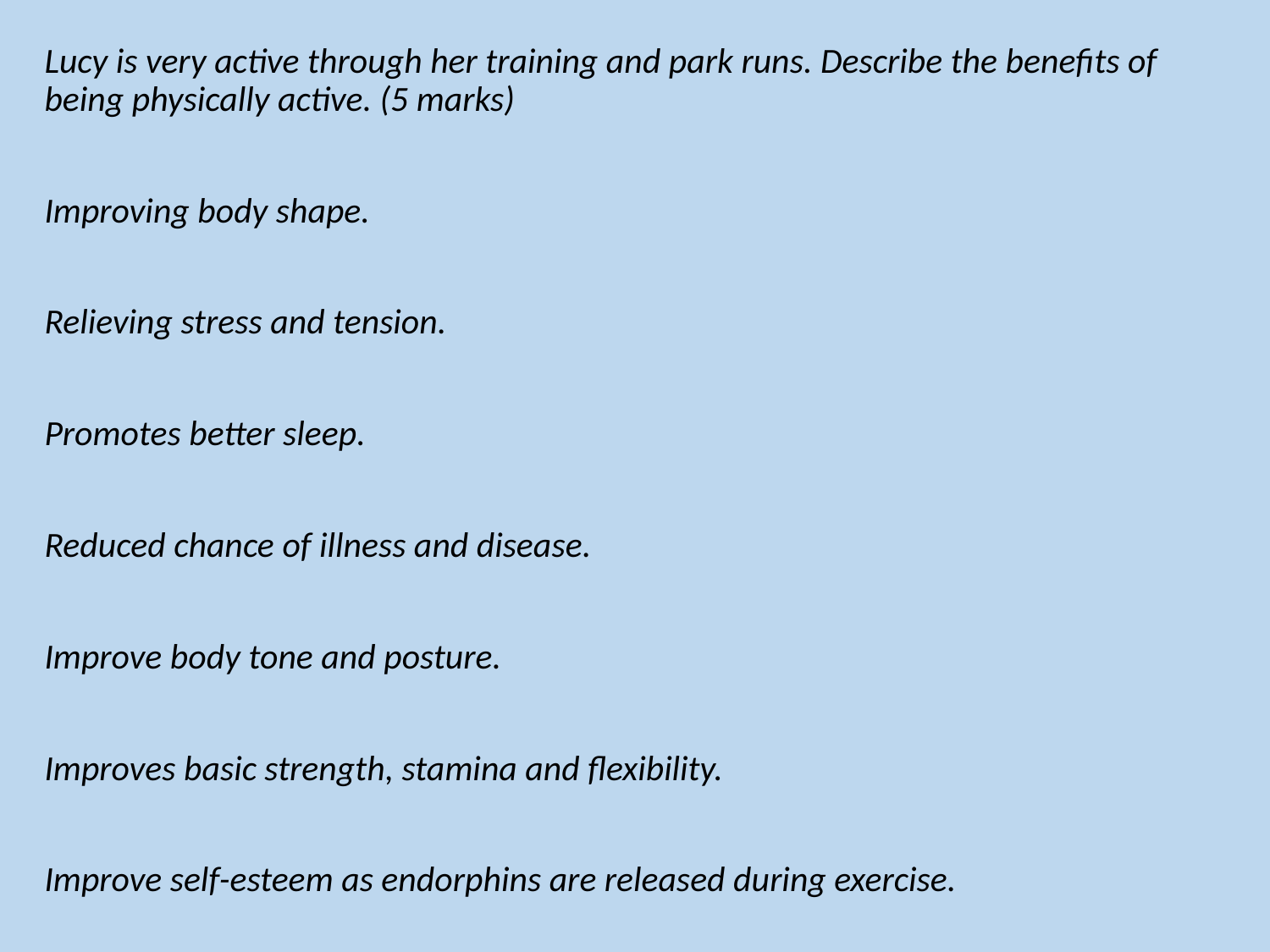

Lucy is very active through her training and park runs. Describe the benefits of being physically active. (5 marks)

Improving body shape.

Relieving stress and tension.

Promotes better sleep.

Reduced chance of illness and disease.

Improve body tone and posture.

Improves basic strength, stamina and flexibility.

Improve self-esteem as endorphins are released during exercise.